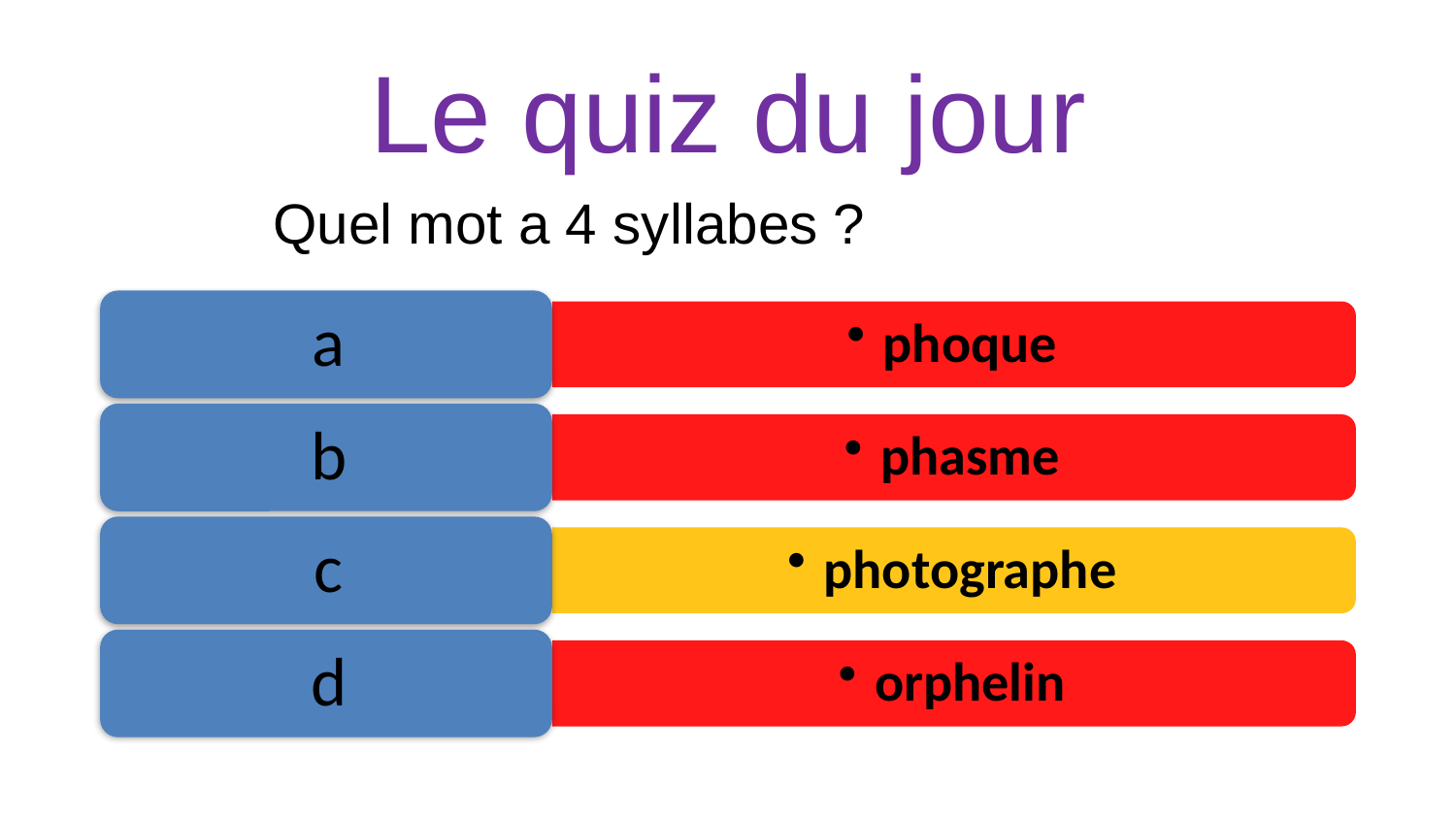

# Le quiz du jour
Quel mot a 4 syllabes ?
phoque
a
phasme
b
photographe
c
orphelin
d